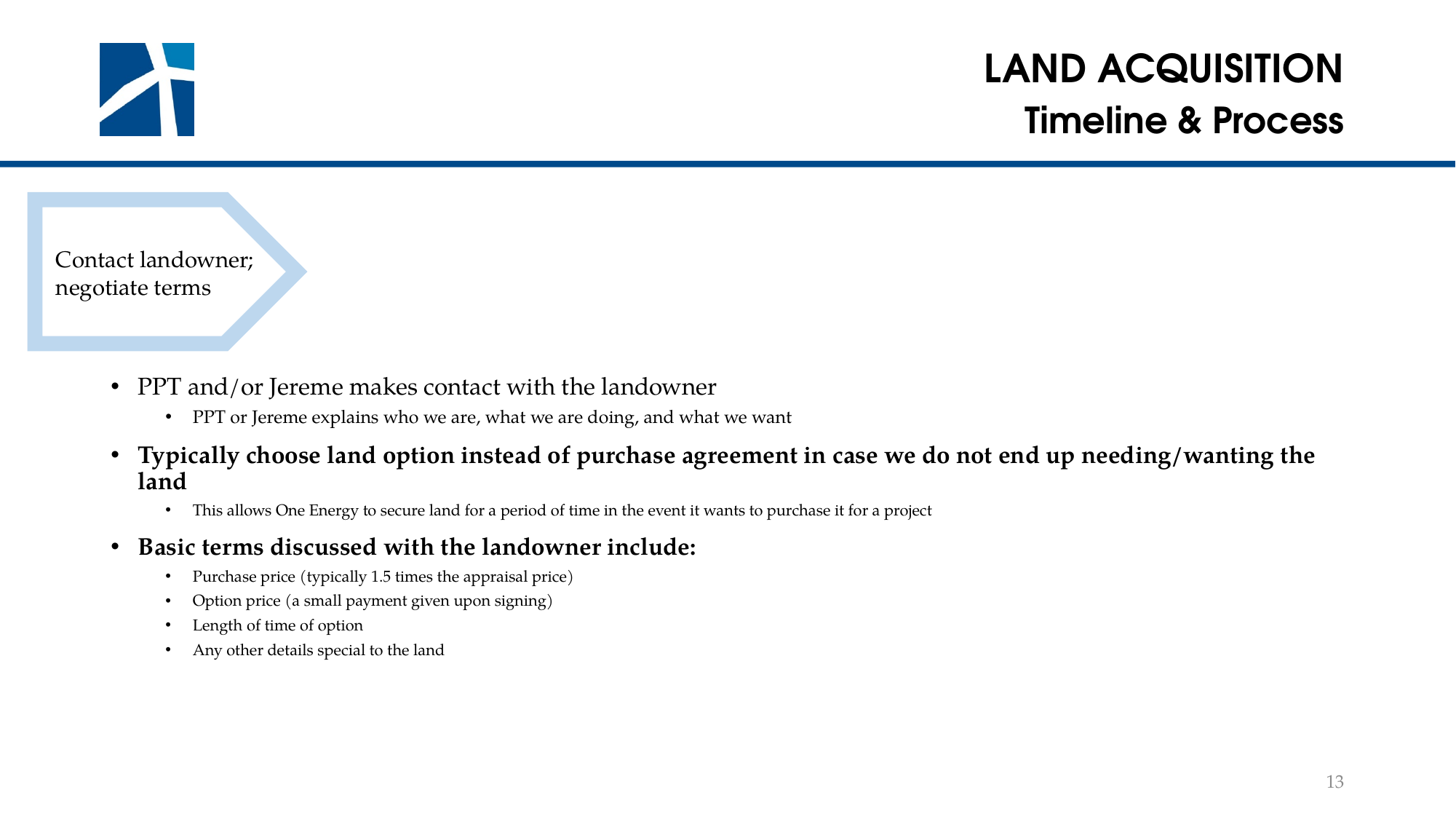

# Land acquisition
Timeline & Process

Contact landowner; negotiate terms
PPT and/or Jereme makes contact with the landowner
PPT or Jereme explains who we are, what we are doing, and what we want
Typically choose land option instead of purchase agreement in case we do not end up needing/wanting the land
This allows One Energy to secure land for a period of time in the event it wants to purchase it for a project
Basic terms discussed with the landowner include:
Purchase price (typically 1.5 times the appraisal price)
Option price (a small payment given upon signing)
Length of time of option
Any other details special to the land
13